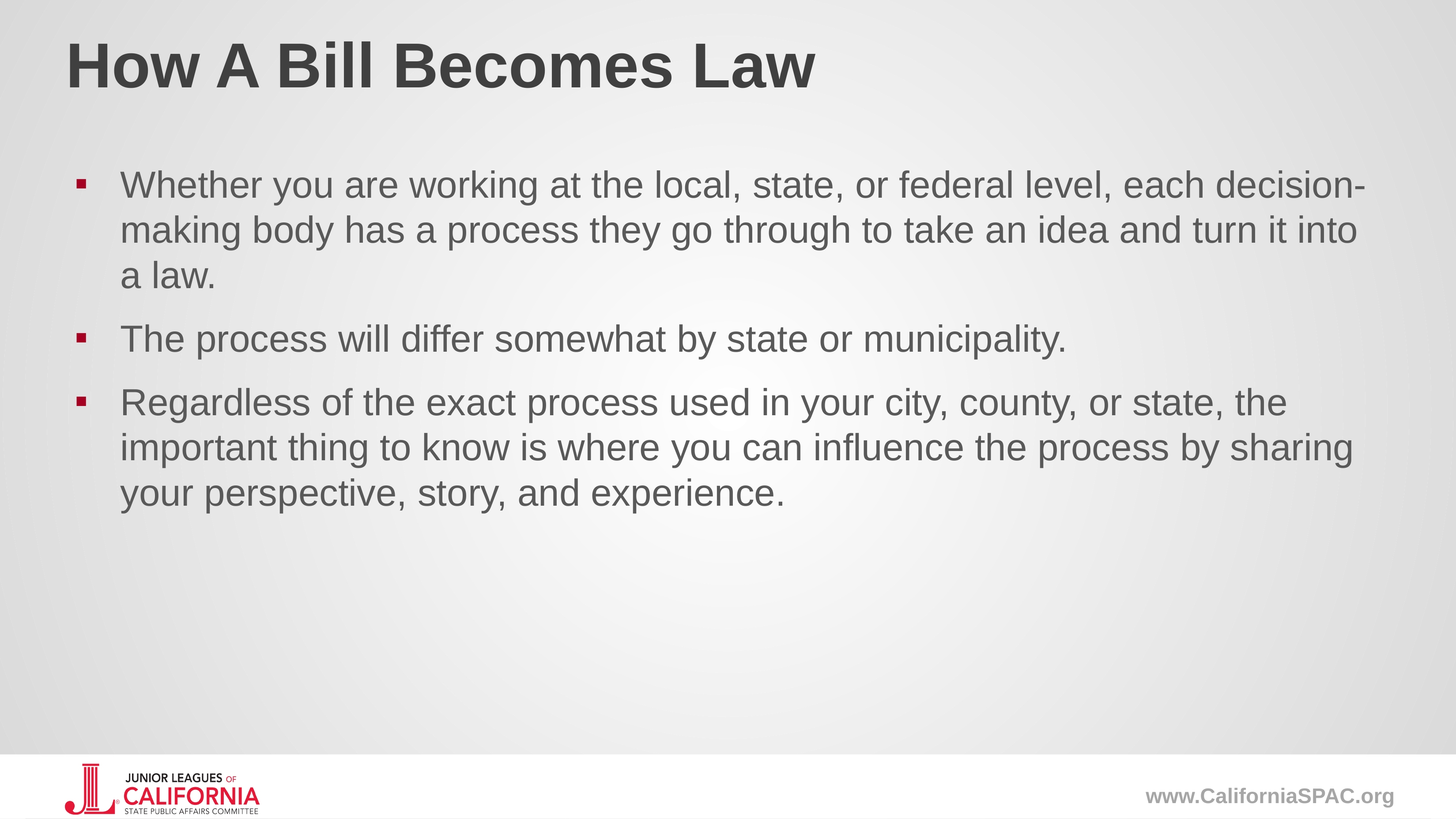

# How A Bill Becomes Law
Whether you are working at the local, state, or federal level, each decision-making body has a process they go through to take an idea and turn it into a law.
The process will differ somewhat by state or municipality.
Regardless of the exact process used in your city, county, or state, the important thing to know is where you can influence the process by sharing your perspective, story, and experience.